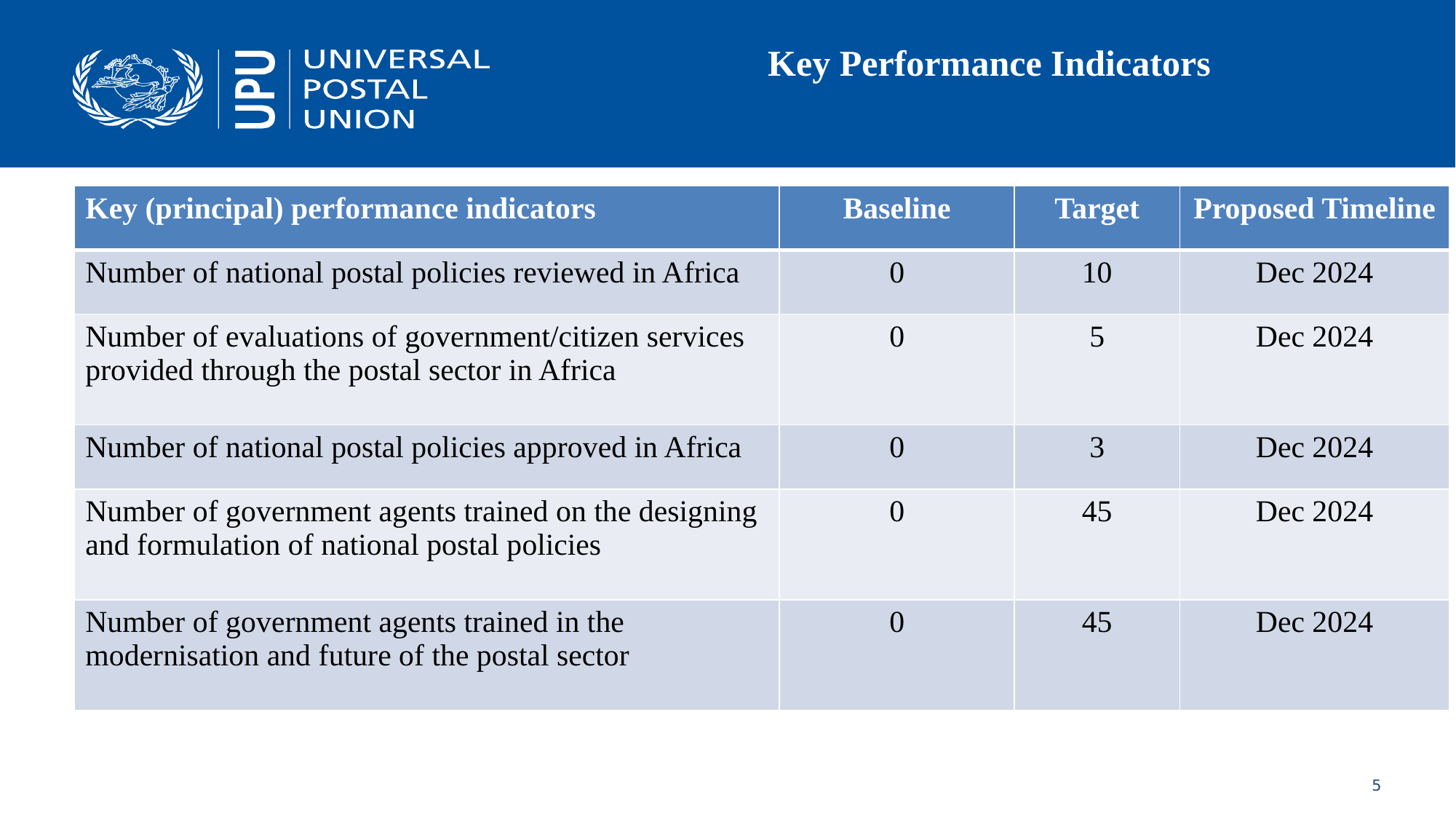

# Key Performance Indicators
| Key (principal) performance indicators | Baseline | Target | Proposed Timeline |
| --- | --- | --- | --- |
| Number of national postal policies reviewed in Africa | 0 | 10 | Dec 2024 |
| Number of evaluations of government/citizen services provided through the postal sector in Africa | 0 | 5 | Dec 2024 |
| Number of national postal policies approved in Africa | 0 | 3 | Dec 2024 |
| Number of government agents trained on the designing and formulation of national postal policies | 0 | 45 | Dec 2024 |
| Number of government agents trained in the modernisation and future of the postal sector | 0 | 45 | Dec 2024 |